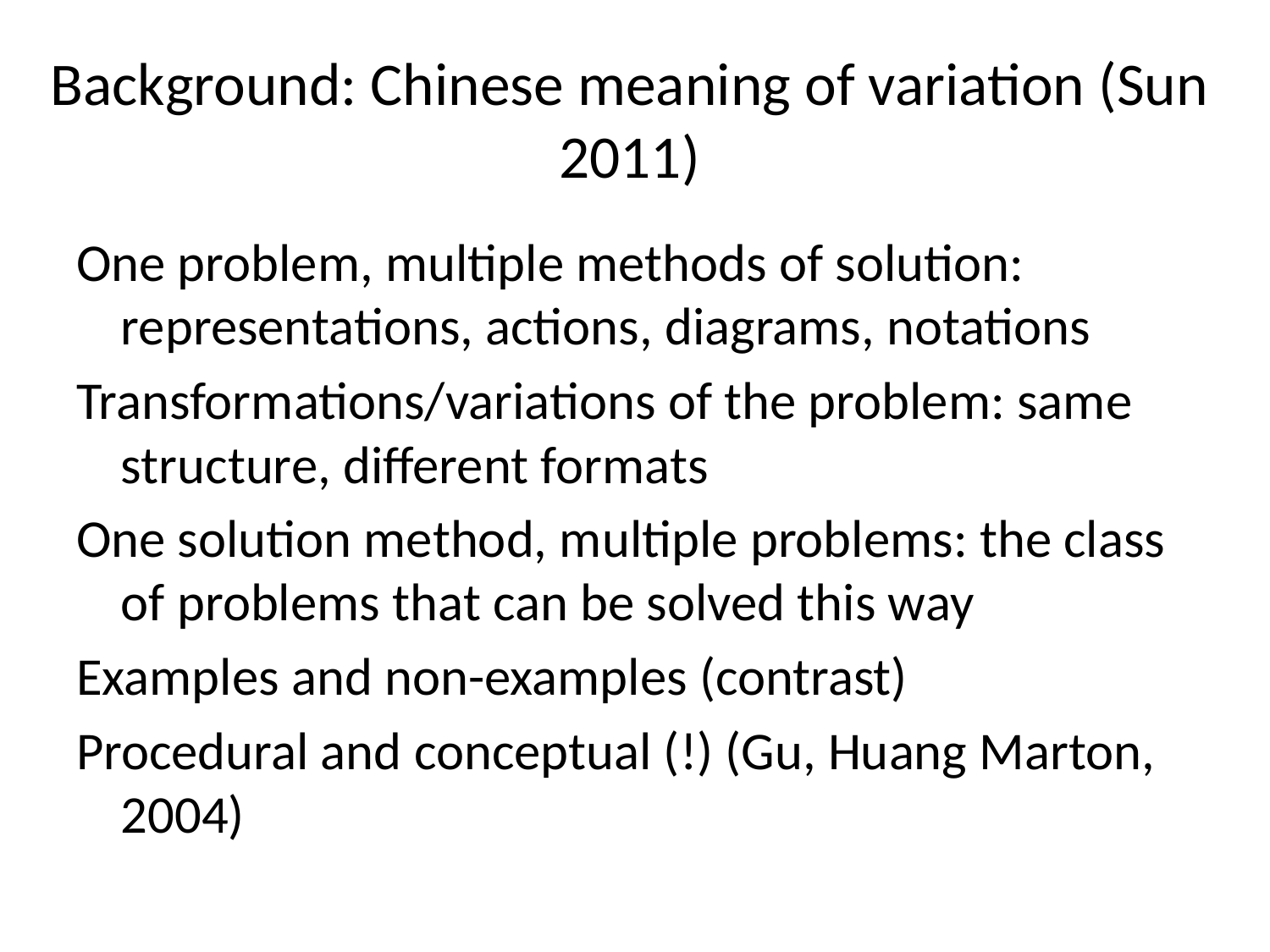

# Background: Chinese meaning of variation (Sun 2011)
One problem, multiple methods of solution: representations, actions, diagrams, notations
Transformations/variations of the problem: same structure, different formats
One solution method, multiple problems: the class of problems that can be solved this way
Examples and non-examples (contrast)
Procedural and conceptual (!) (Gu, Huang Marton, 2004)